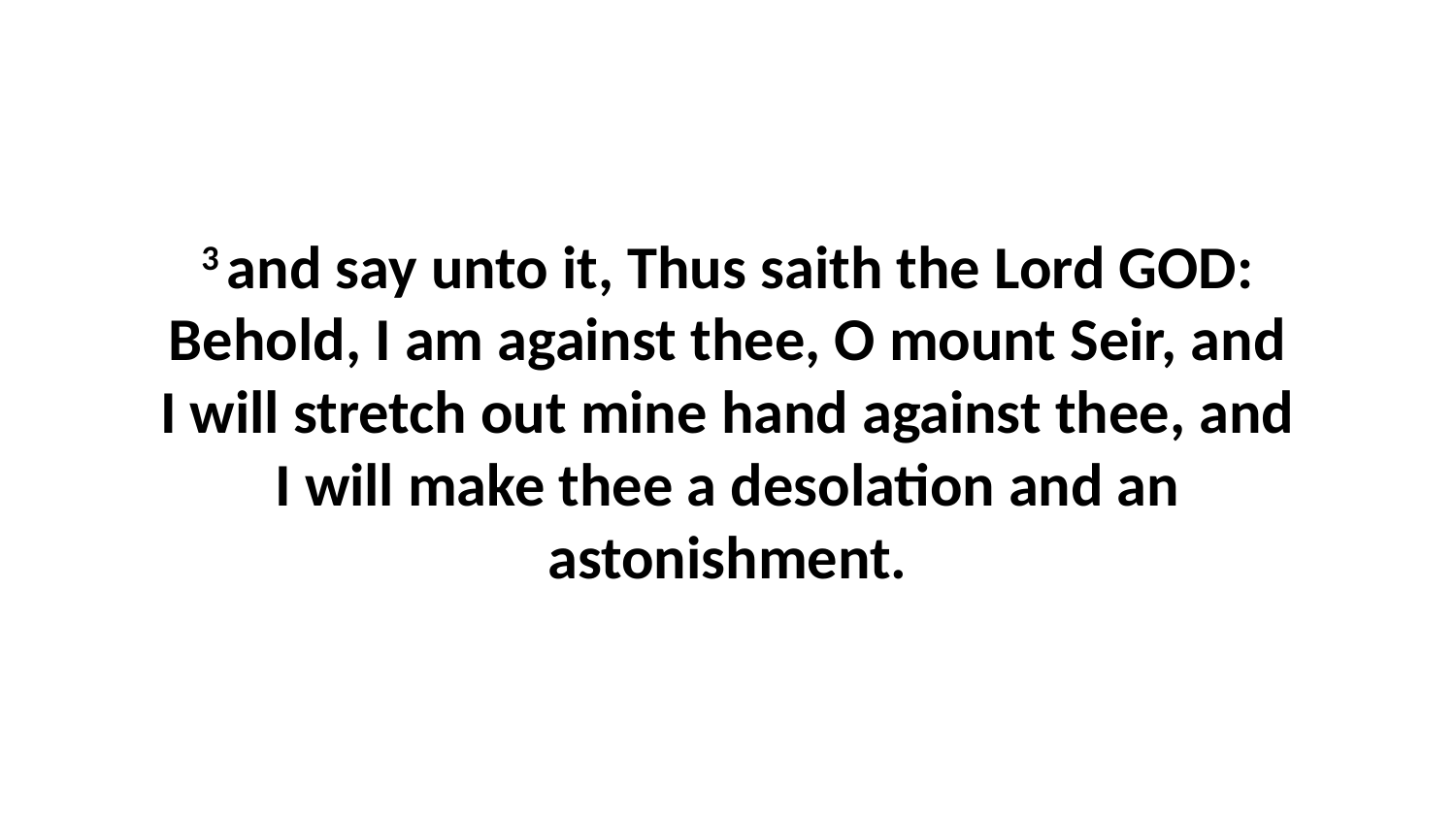

3 and say unto it, Thus saith the Lord GOD: Behold, I am against thee, O mount Seir, and I will stretch out mine hand against thee, and I will make thee a desolation and an astonishment.